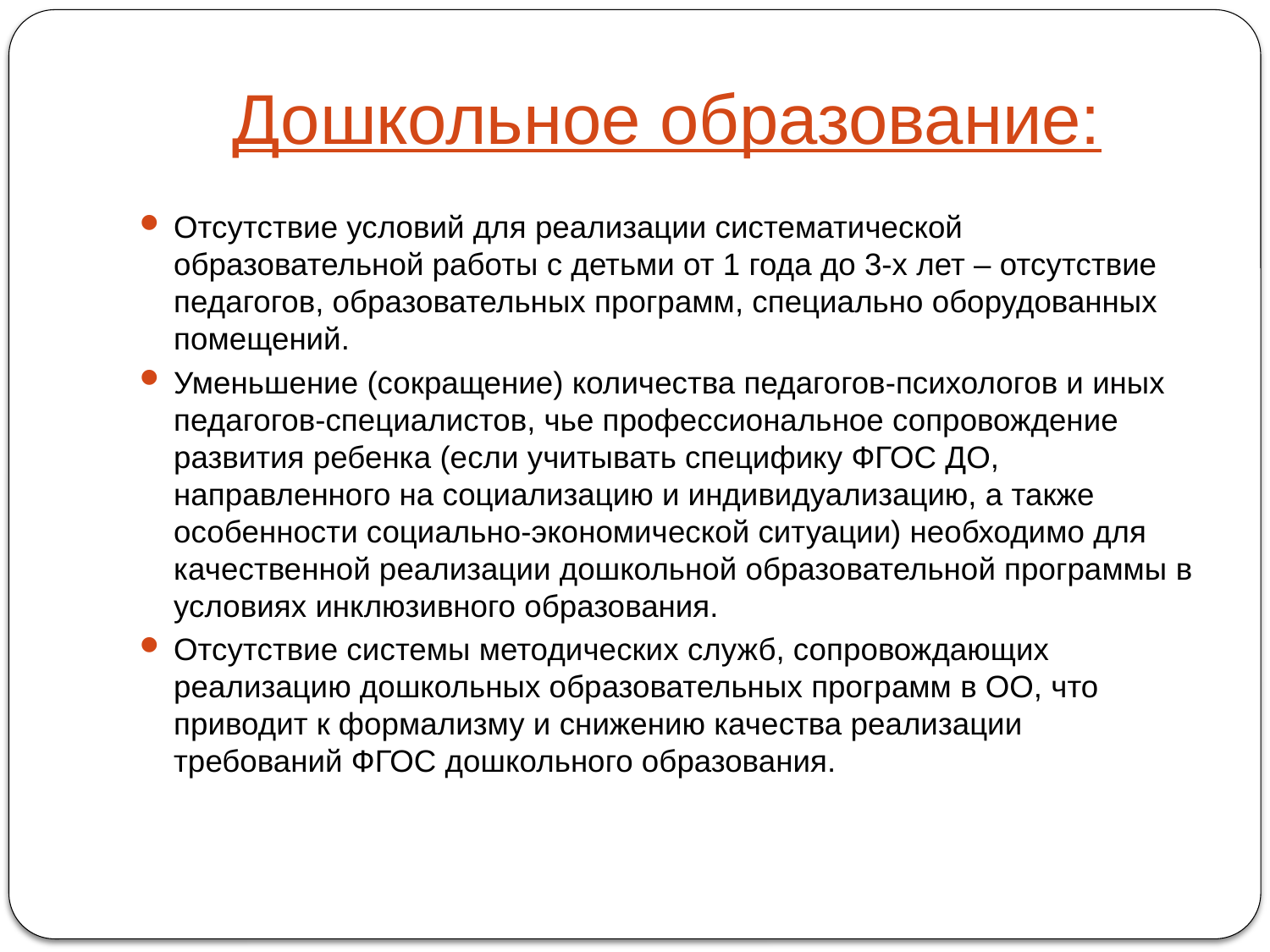

# Дошкольное образование:
Отсутствие условий для реализации систематической образовательной работы с детьми от 1 года до 3-х лет – отсутствие педагогов, образовательных программ, специально оборудованных помещений.
Уменьшение (сокращение) количества педагогов-психологов и иных педагогов-специалистов, чье профессиональное сопровождение развития ребенка (если учитывать специфику ФГОС ДО, направленного на социализацию и индивидуализацию, а также особенности социально-экономической ситуации) необходимо для качественной реализации дошкольной образовательной программы в условиях инклюзивного образования.
Отсутствие системы методических служб, сопровождающих реализацию дошкольных образовательных программ в ОО, что приводит к формализму и снижению качества реализации требований ФГОС дошкольного образования.